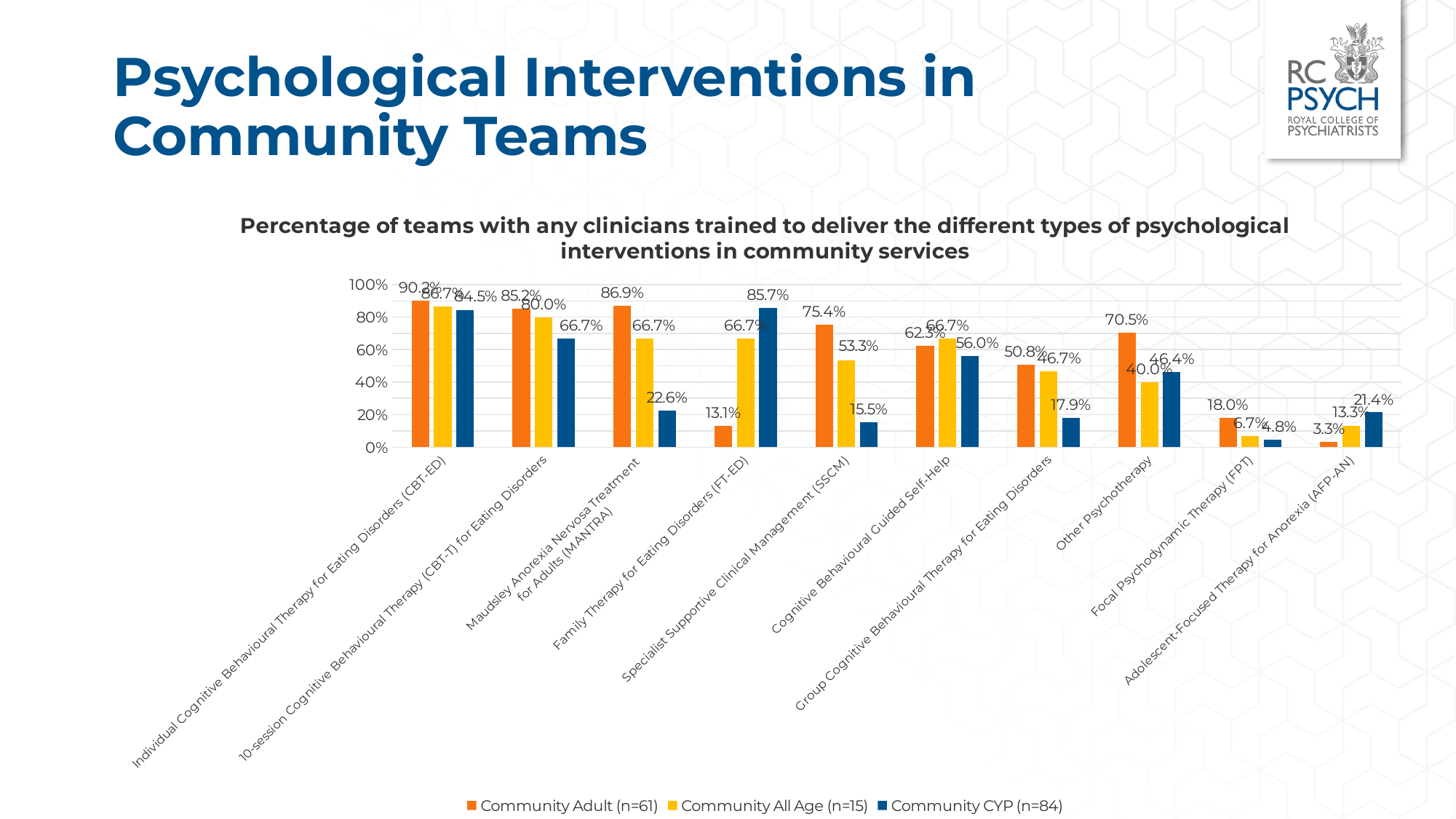

# Psychological Interventions in Community Teams

### Chart: Percentage of teams with any clinicians trained to deliver the different types of psychological interventions in community services

| Category | Community Adult (n=61) | Community All Age (n=15) | Community CYP (n=84) |
|---|---|---|---|
| Individual Cognitive Behavioural Therapy for Eating Disorders (CBT-ED) | 0.902 | 0.867 | 0.845 |
| 10-session Cognitive Behavioural Therapy (CBT-T) for Eating Disorders | 0.852 | 0.8 | 0.667 |
| Maudsley Anorexia Nervosa Treatment
for Adults (MANTRA) | 0.869 | 0.667 | 0.226 |
| Family Therapy for Eating Disorders (FT-ED) | 0.131 | 0.667 | 0.857 |
| Specialist Supportive Clinical Management (SSCM) | 0.754 | 0.533 | 0.155 |
| Cognitive Behavioural Guided Self-Help | 0.623 | 0.667 | 0.56 |
| Group Cognitive Behavioural Therapy for Eating Disorders | 0.508 | 0.467 | 0.179 |
| Other Psychotherapy | 0.705 | 0.4 | 0.464 |
| Focal Psychodynamic Therapy (FPT) | 0.18 | 0.067 | 0.048 |
| Adolescent-Focused Therapy for Anorexia (AFP-AN) | 0.033 | 0.133 | 0.214 |